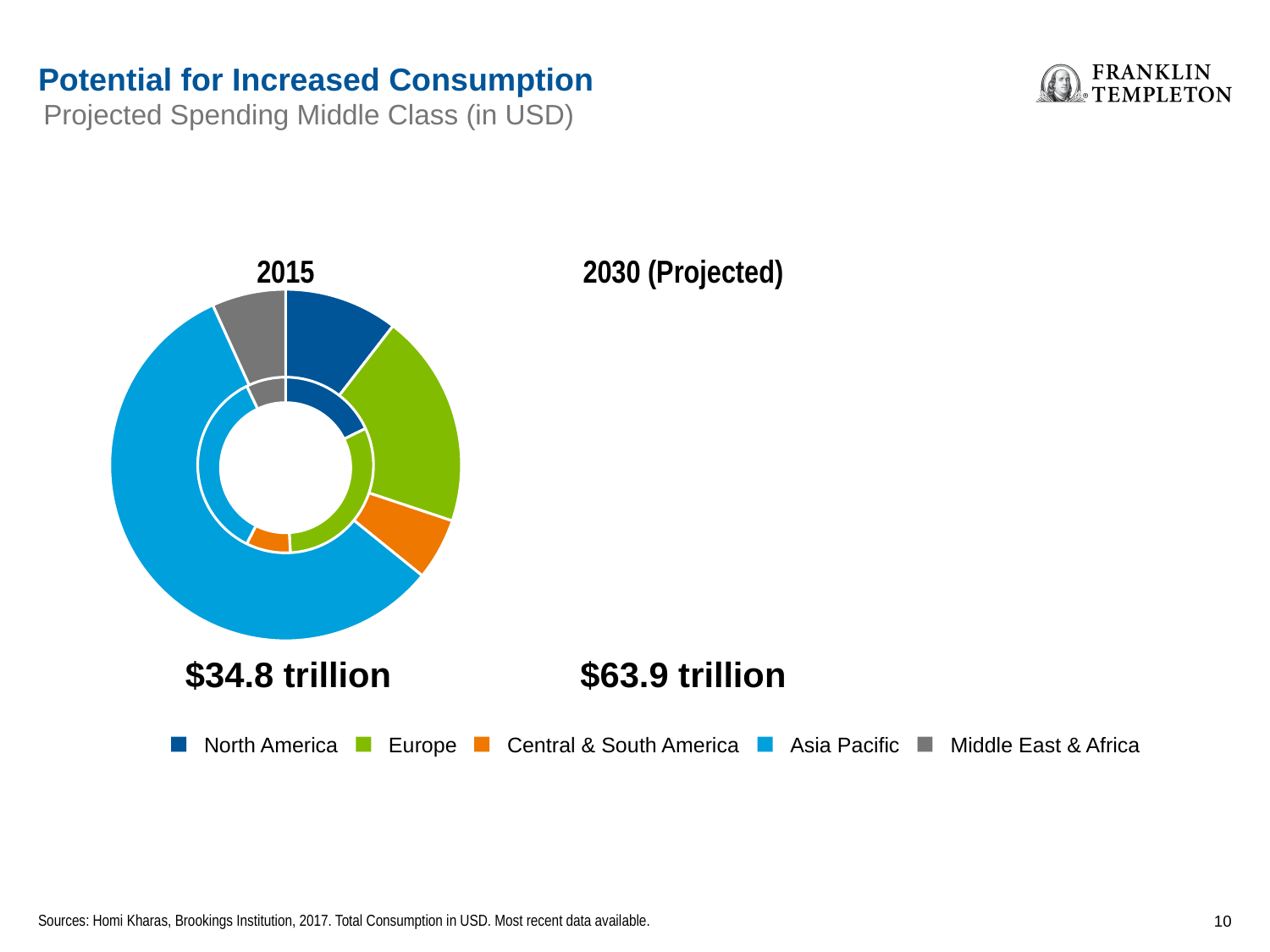

Potential for Increased Consumption
Projected Spending Middle Class (in USD)
2030 (Projected)
2015

### Chart

| Category | 2030 (Projected) |
|---|---|
| North America | 6681.0 |
| Europe | 12573.0 |
| Central & South America | 3630.0 |
| Asia Pacific | 36631.0 |
| Middle East & Africa  | 4340.0 |

### Chart

| Category | 2015 |
|---|---|
| North America | 6174.0 |
| Europe | 10920.0 |
| Central & South America | 2931.0 |
| Asia Pacific | 12332.0 |
| Middle East & Africa  | 2456.0 |
$34.8 trillion
$63.9 trillion
North America

Europe

Central & South America

Asia Pacific

Middle East & Africa

10
Sources: Homi Kharas, Brookings Institution, 2017. Total Consumption in USD. Most recent data available.